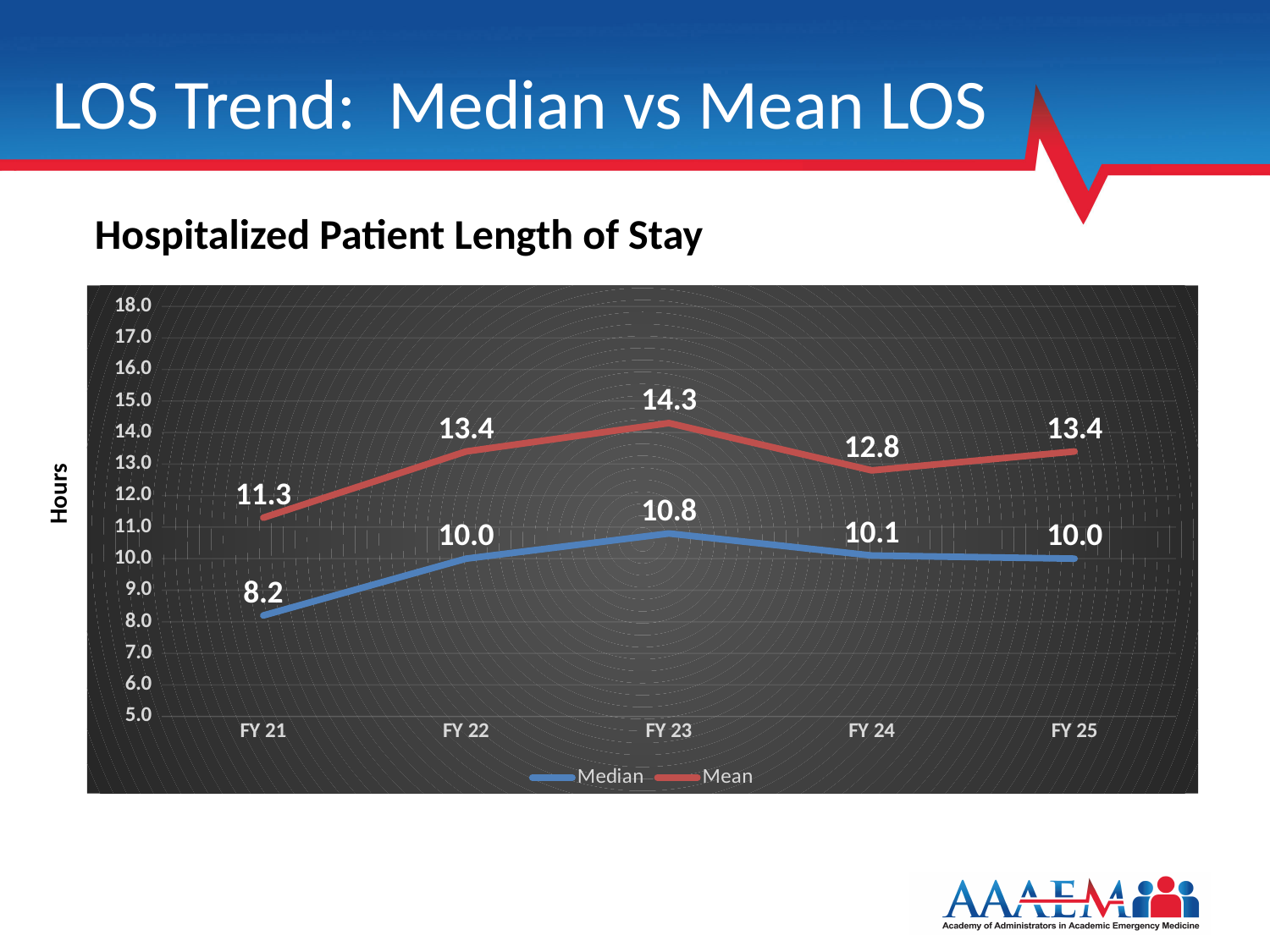

# LOS Trend:  Median vs Mean LOS
Hospitalized Patient Length of Stay

### Chart

| Category | Median | Mean |
|---|---|---|
| FY 21 | 8.2 | 11.3 |
| FY 22 | 10.0 | 13.4 |
| FY 23 | 10.8 | 14.3 |
| FY 24 | 10.1 | 12.8 |
| FY 25 | 10.0 | 13.4 |
Hours